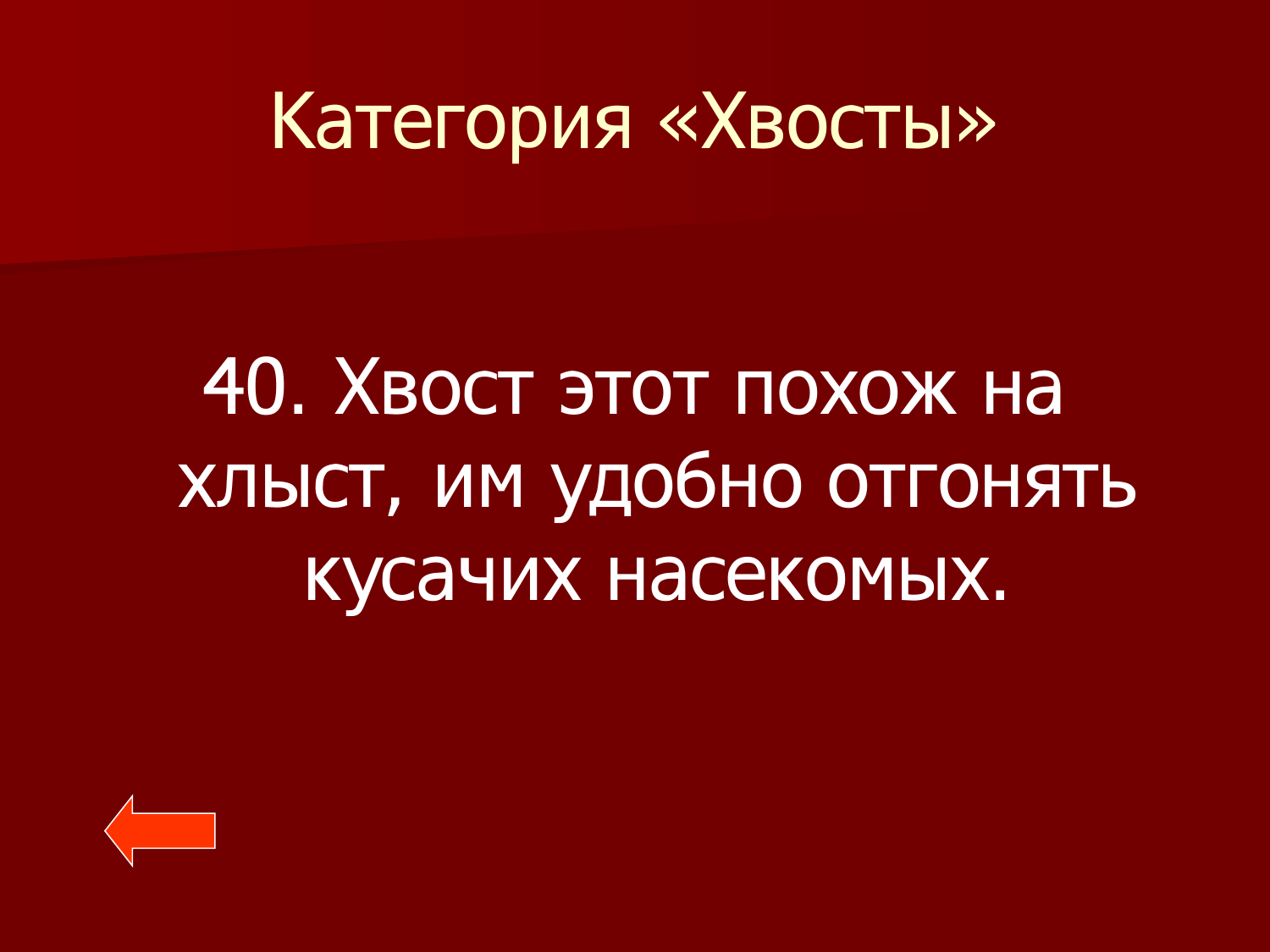

# Категория «Хвосты»

40. Хвост этот похож на хлыст, им удобно отгонять кусачих насекомых.